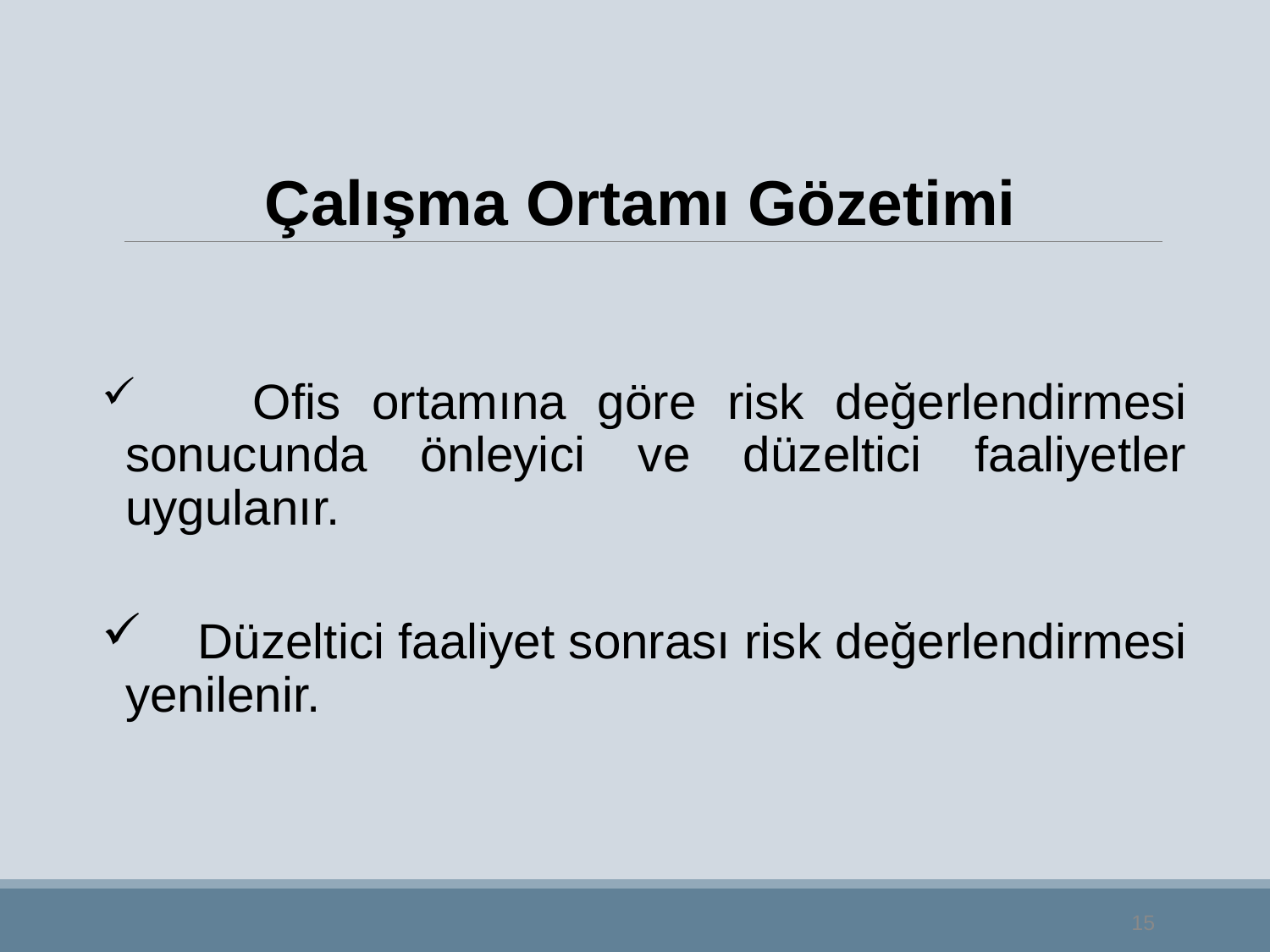

Çalışma Ortamı Gözetimi

    Ofis ortamına göre risk değerlendirmesi sonucunda önleyici ve düzeltici faaliyetler uygulanır.

    Düzeltici faaliyet sonrası risk değerlendirmesi yenilenir.

15